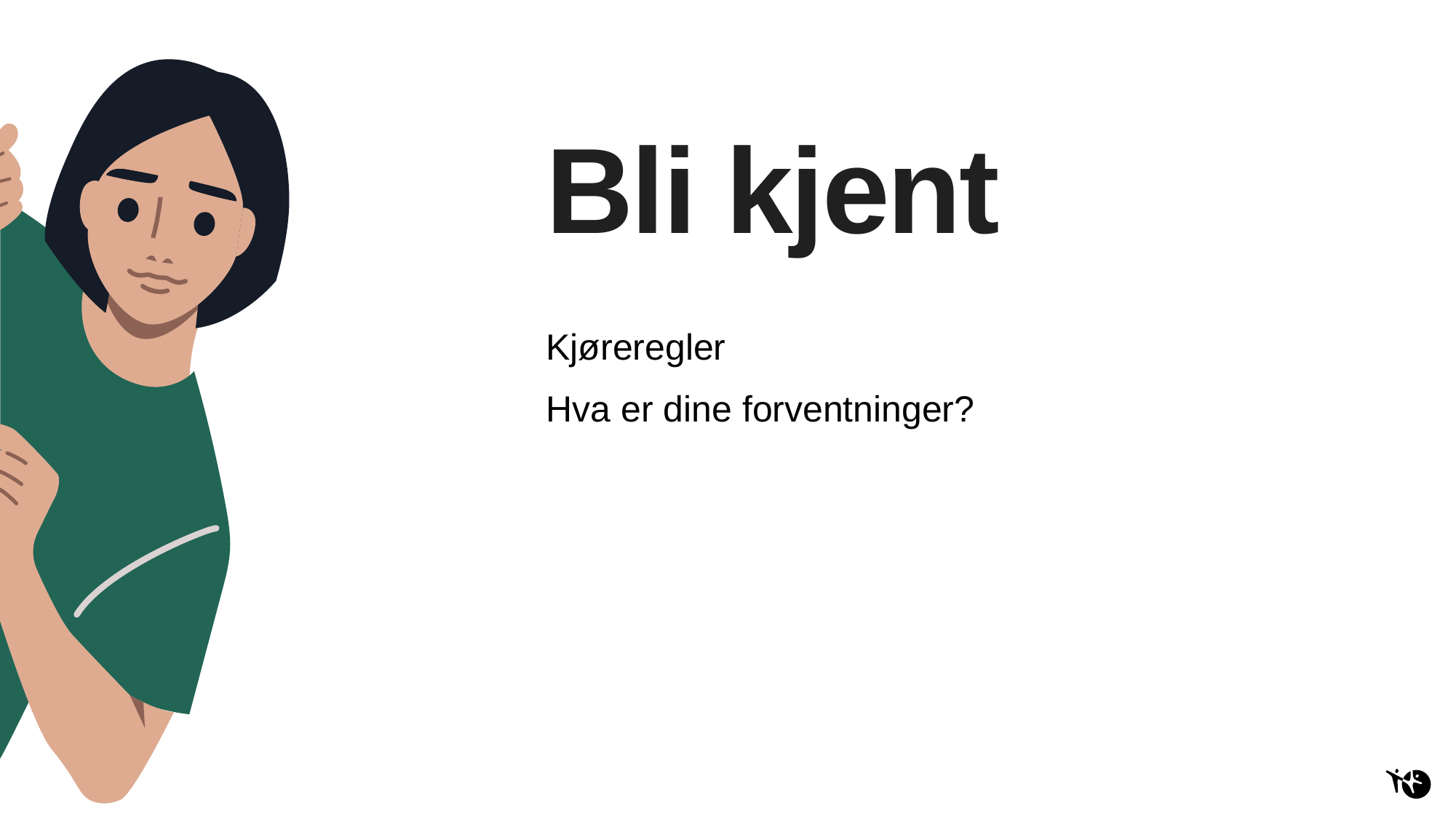

# Bli kjent
Kjøreregler
Hva er dine forventninger?